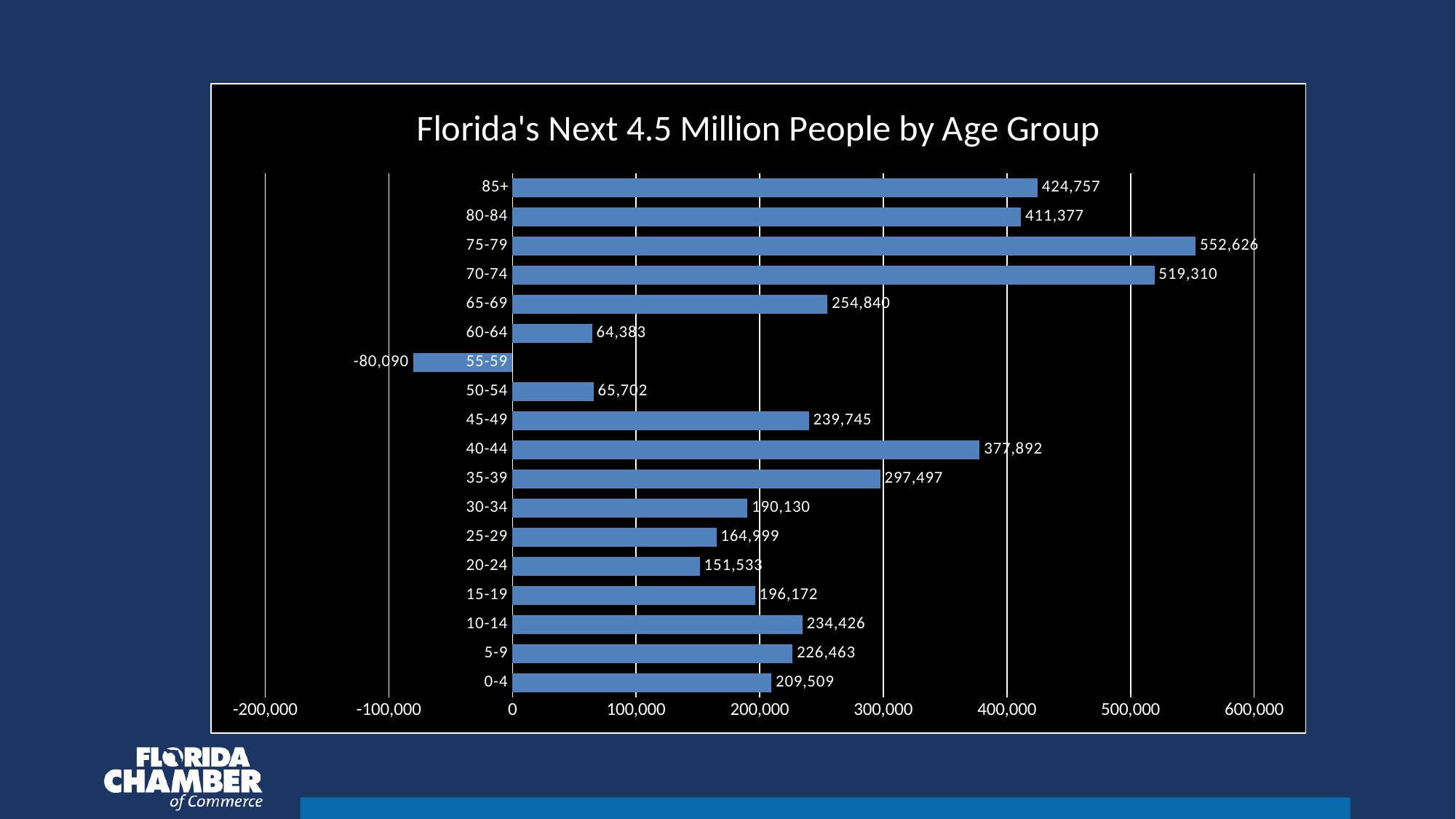

### Chart: Florida's Next 4.5 Million People by Age Group

| Category | People |
|---|---|
| 0-4 | 209509.2 |
| 5-9 | 226463.4 |
| 10-14 | 234425.7 |
| 15-19 | 196172.1 |
| 20-24 | 151533.0 |
| 25-29 | 164998.80000000002 |
| 30-34 | 190129.5 |
| 35-39 | 297496.8 |
| 40-44 | 377892.0 |
| 45-49 | 239744.7 |
| 50-54 | 65701.8 |
| 55-59 | -80090.1 |
| 60-64 | 64383.3 |
| 65-69 | 254840.4 |
| 70-74 | 519309.9 |
| 75-79 | 552626.1 |
| 80-84 | 411376.5 |
| 85+ | 424756.8 |